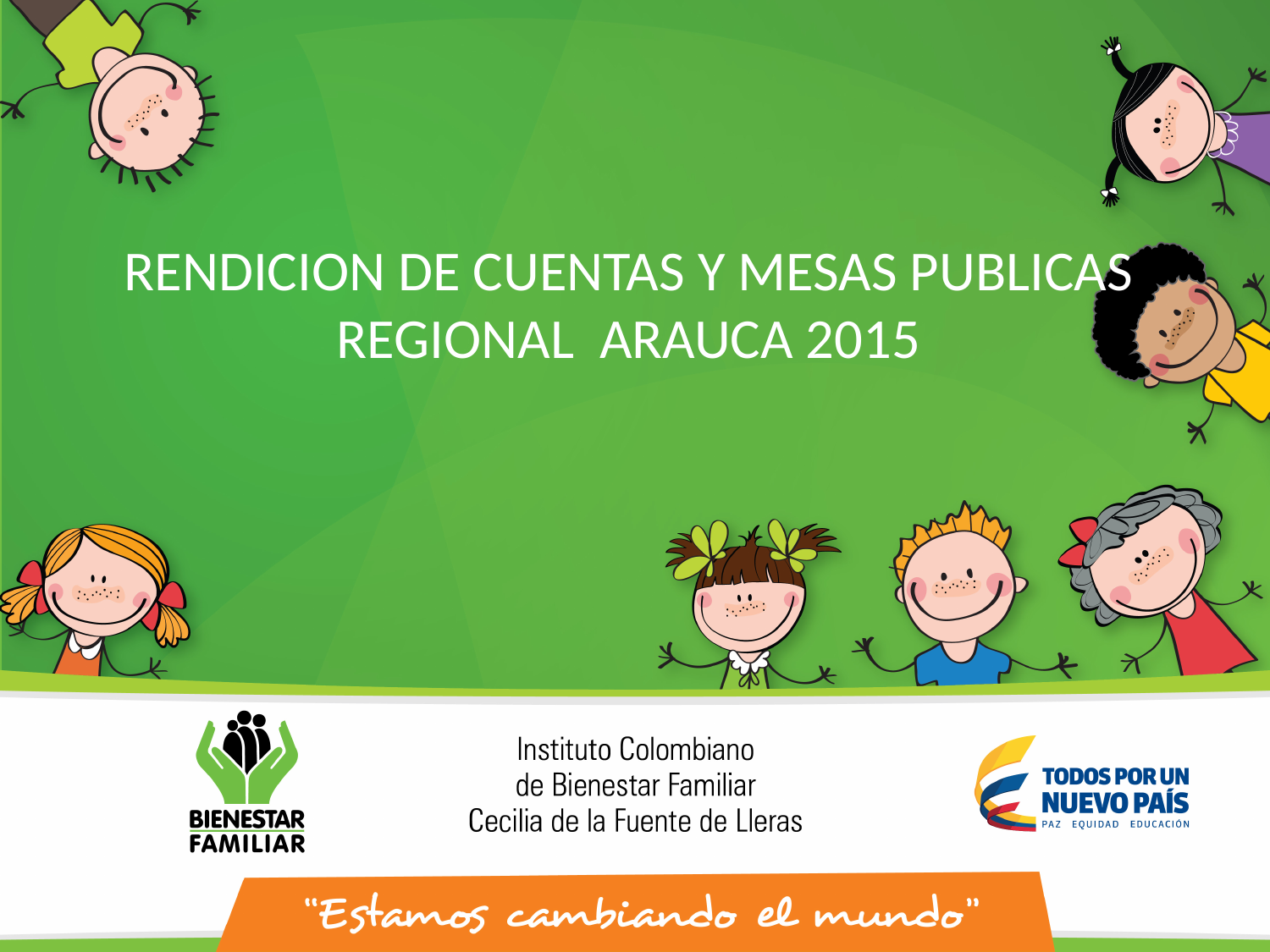

RENDICION DE CUENTAS Y MESAS PUBLICAS
REGIONAL  ARAUCA 2015